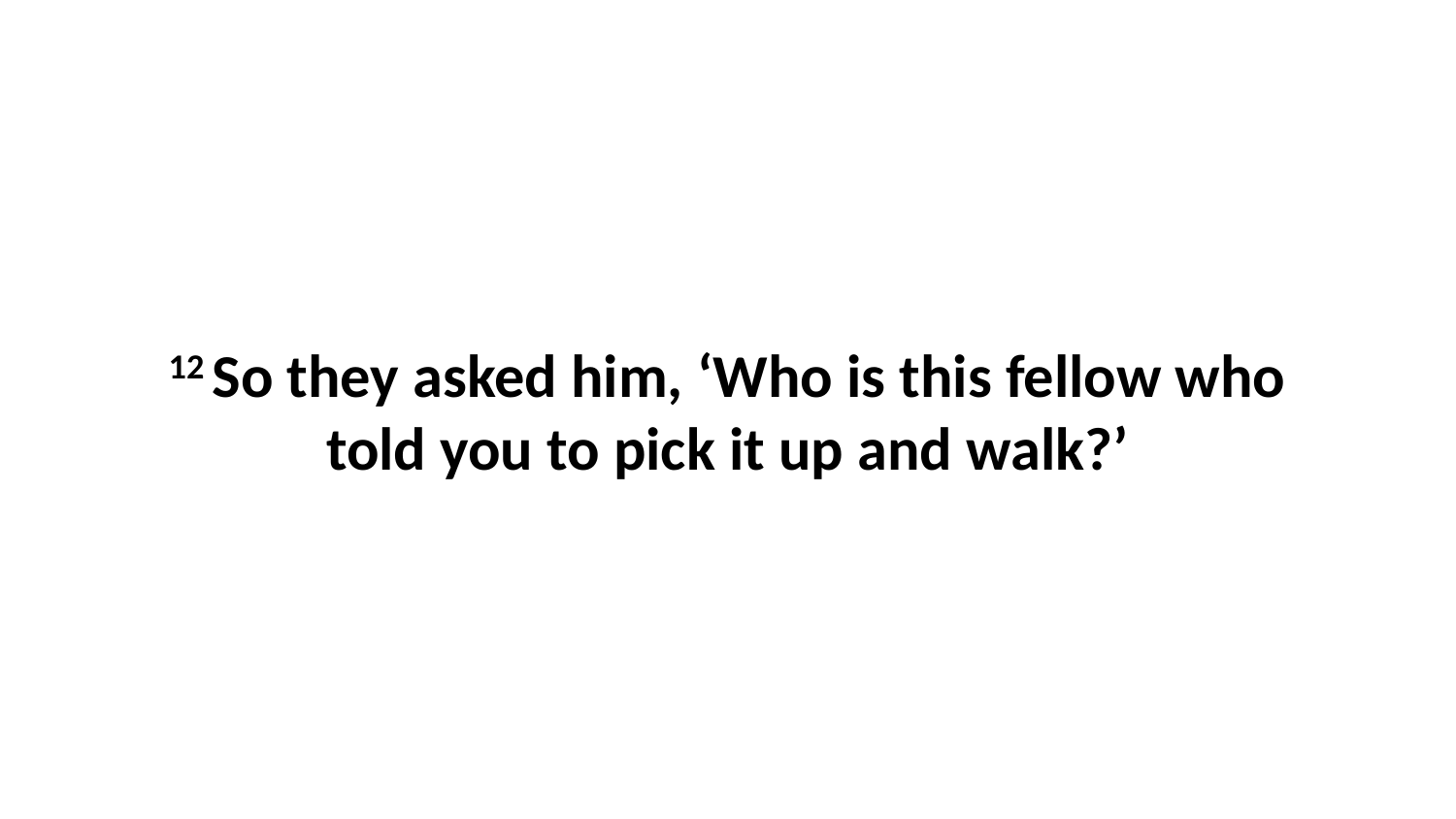

12 So they asked him, ‘Who is this fellow who told you to pick it up and walk?’